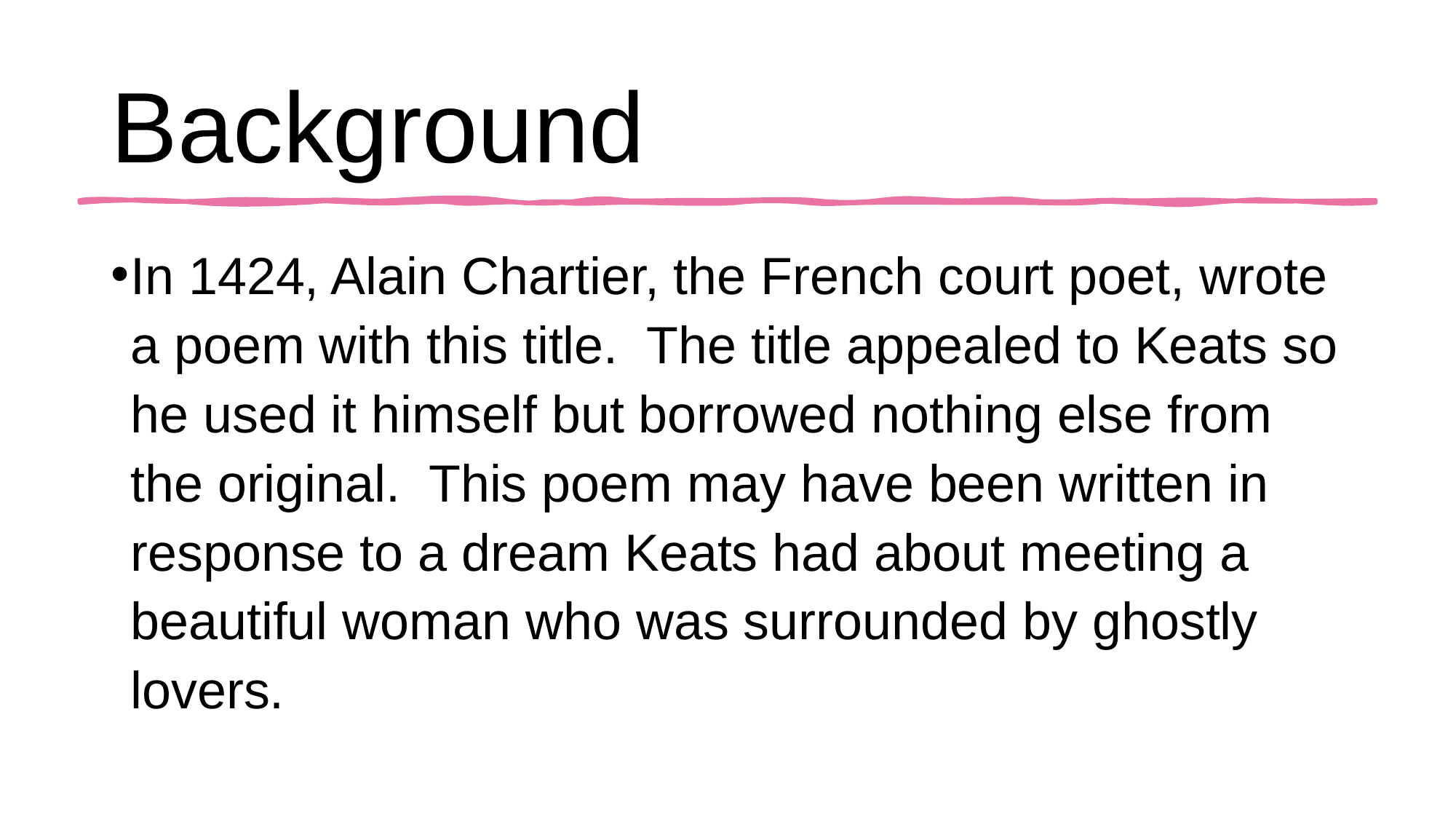

# Background

In 1424, Alain Chartier, the French court poet, wrote a poem with this title.  The title appealed to Keats so he used it himself but borrowed nothing else from the original.  This poem may have been written in response to a dream Keats had about meeting a beautiful woman who was surrounded by ghostly lovers.